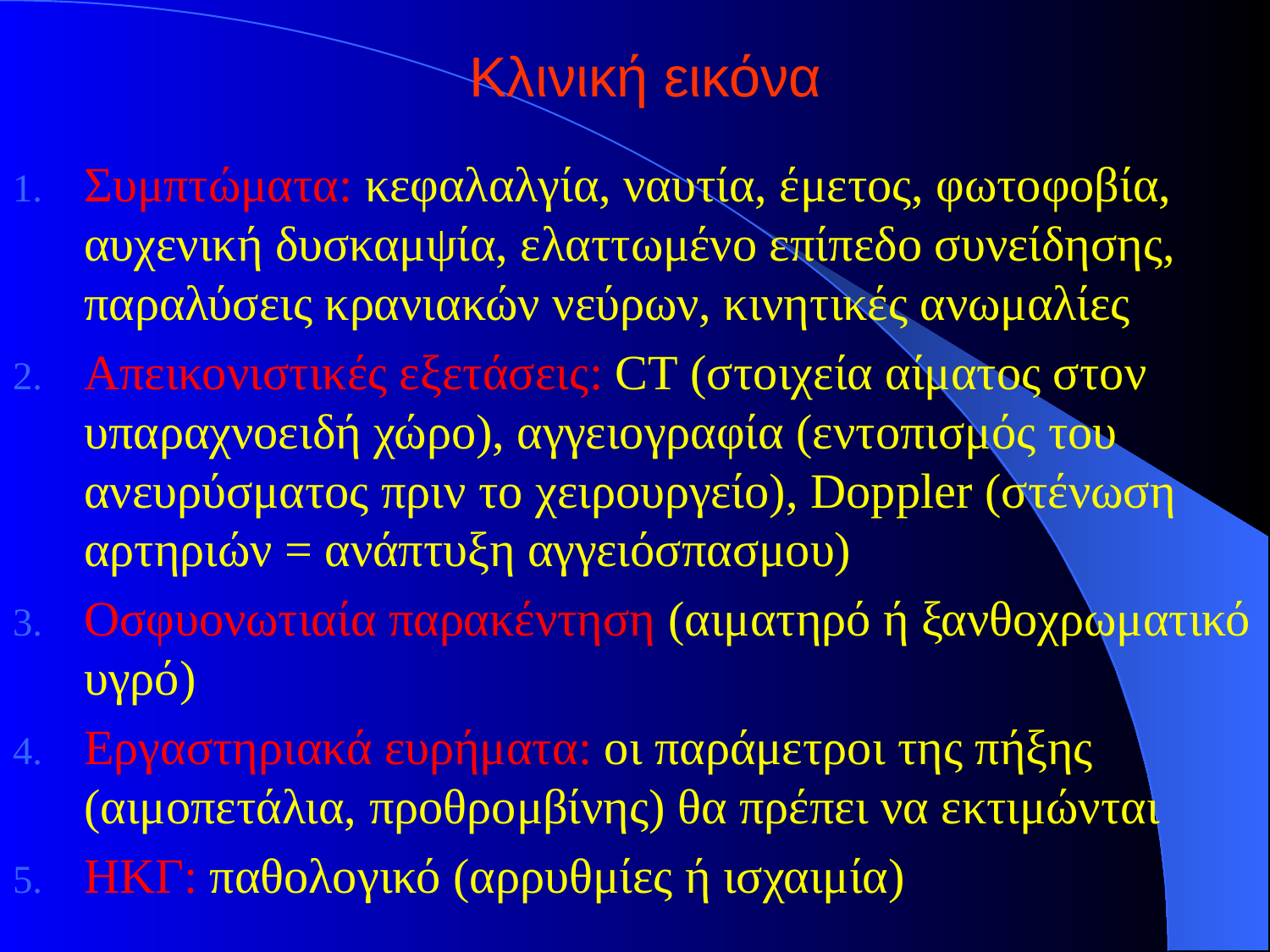

# Κλινική εικόνα
Συμπτώματα: κεφαλαλγία, ναυτία, έμετος, φωτοφοβία, αυχενική δυσκαμψία, ελαττωμένο επίπεδο συνείδησης, παραλύσεις κρανιακών νεύρων, κινητικές ανωμαλίες
Απεικονιστικές εξετάσεις: CT (στοιχεία αίματος στον υπαραχνοειδή χώρο), αγγειογραφία (εντοπισμός του ανευρύσματος πριν το χειρουργείο), Doppler (στένωση αρτηριών = ανάπτυξη αγγειόσπασμου)
Οσφυονωτιαία παρακέντηση (αιματηρό ή ξανθοχρωματικό υγρό)
Εργαστηριακά ευρήματα: οι παράμετροι της πήξης (αιμοπετάλια, προθρομβίνης) θα πρέπει να εκτιμώνται
ΗΚΓ: παθολογικό (αρρυθμίες ή ισχαιμία)